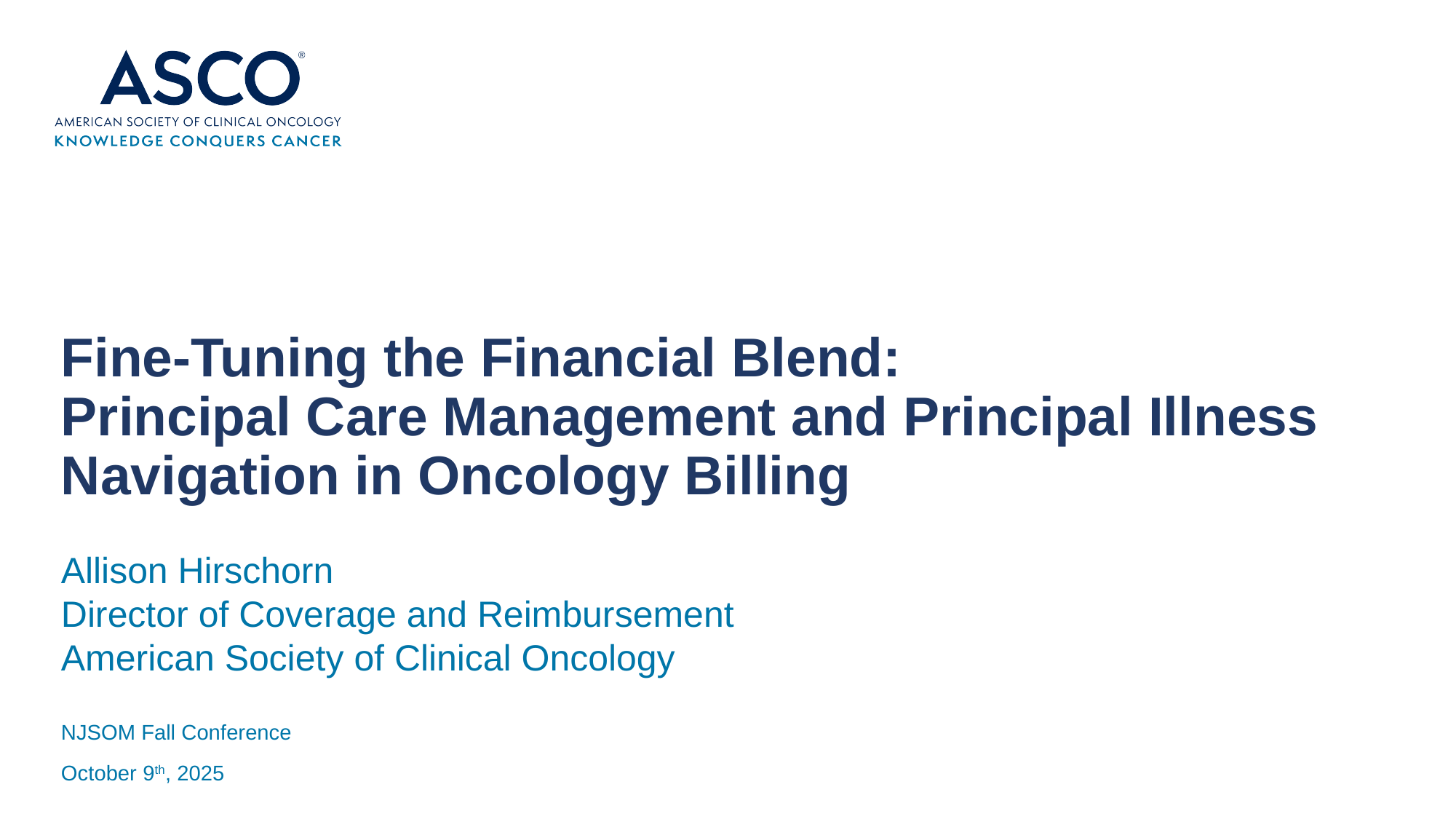

# Fine-Tuning the Financial Blend: Principal Care Management and Principal Illness Navigation in Oncology Billing
Allison Hirschorn
Director of Coverage and Reimbursement
American Society of Clinical Oncology
NJSOM Fall Conference
October 9th, 2025